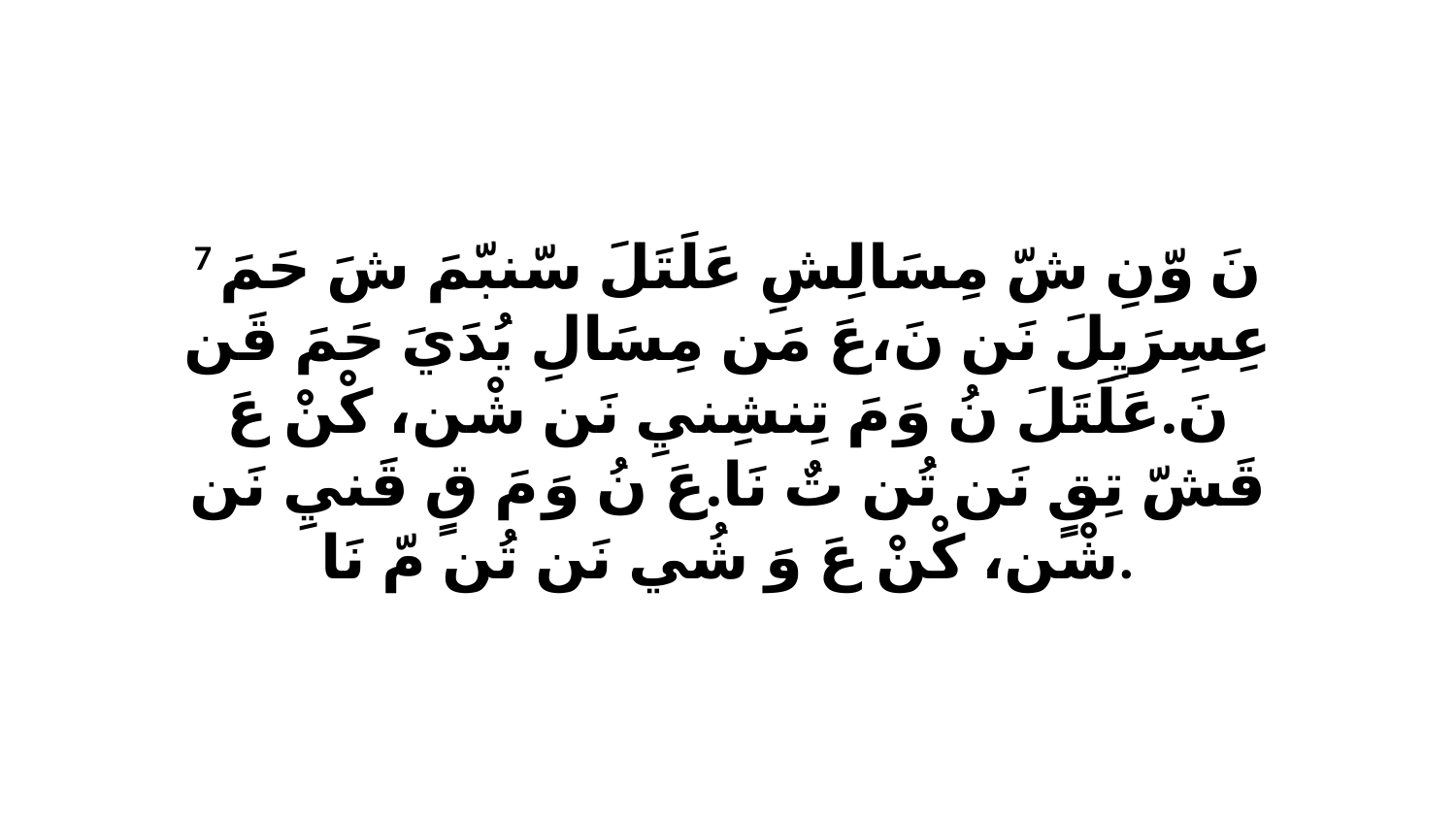

7 نَ وّنِ شّ مِسَالِشِ عَلَتَلَ سّنبّمَ شَ حَمَ عِسِرَيِلَ نَن نَ،عَ مَن مِسَالِ يُدَيَ حَمَ قَن نَ.عَلَتَلَ نُ وَ مَ تِنشِنيِ نَن شْن، كْنْ عَ قَشّ تِقٍ نَن تُن تٌ نَا.عَ نُ وَ مَ قٍ قَنيِ نَن شْن، كْنْ عَ وَ شُي نَن تُن مّ نَا.